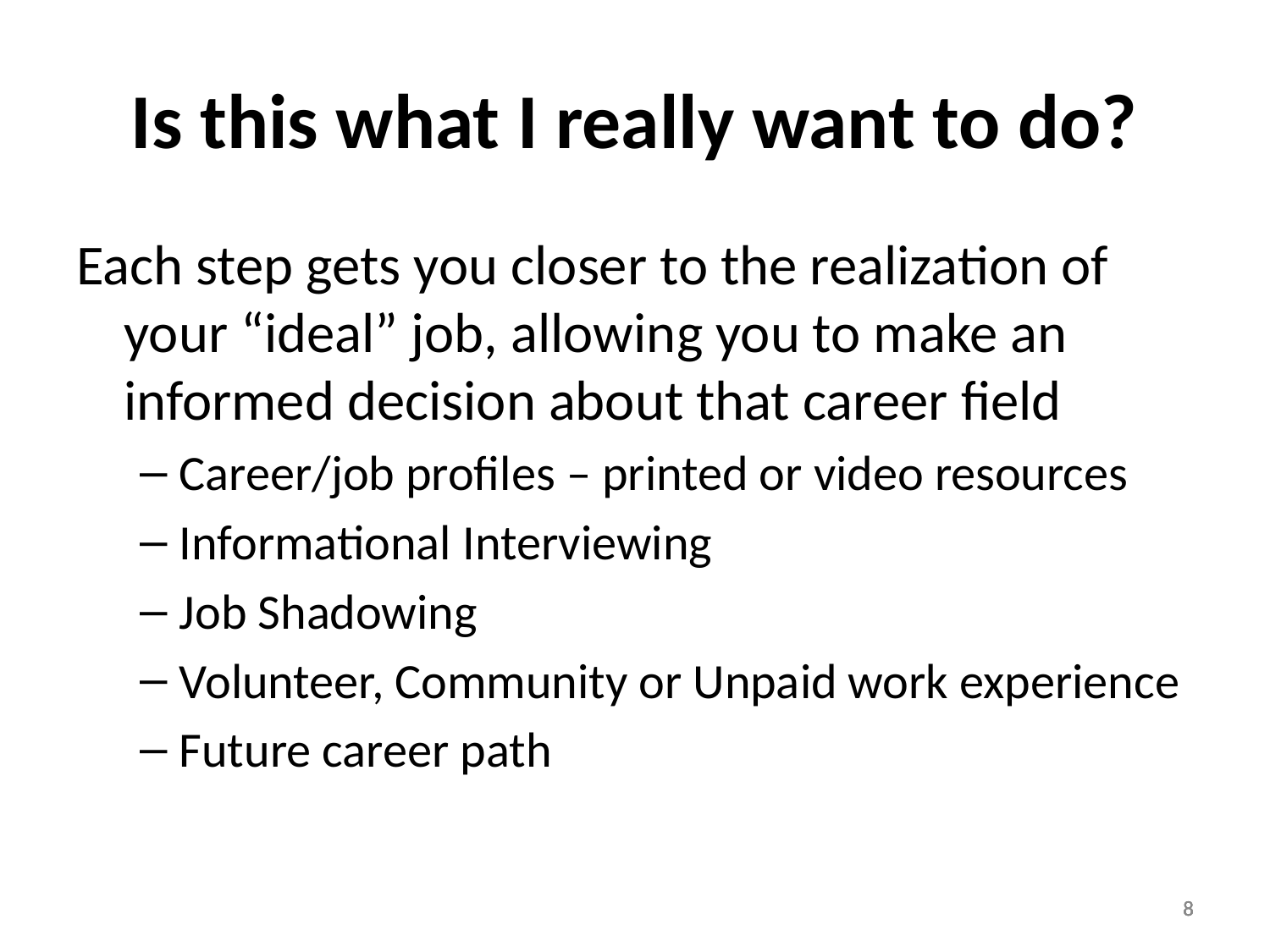

# Is this what I really want to do?
Each step gets you closer to the realization of your “ideal” job, allowing you to make an informed decision about that career field
Career/job profiles – printed or video resources
Informational Interviewing
Job Shadowing
Volunteer, Community or Unpaid work experience
Future career path
8
8
8
8